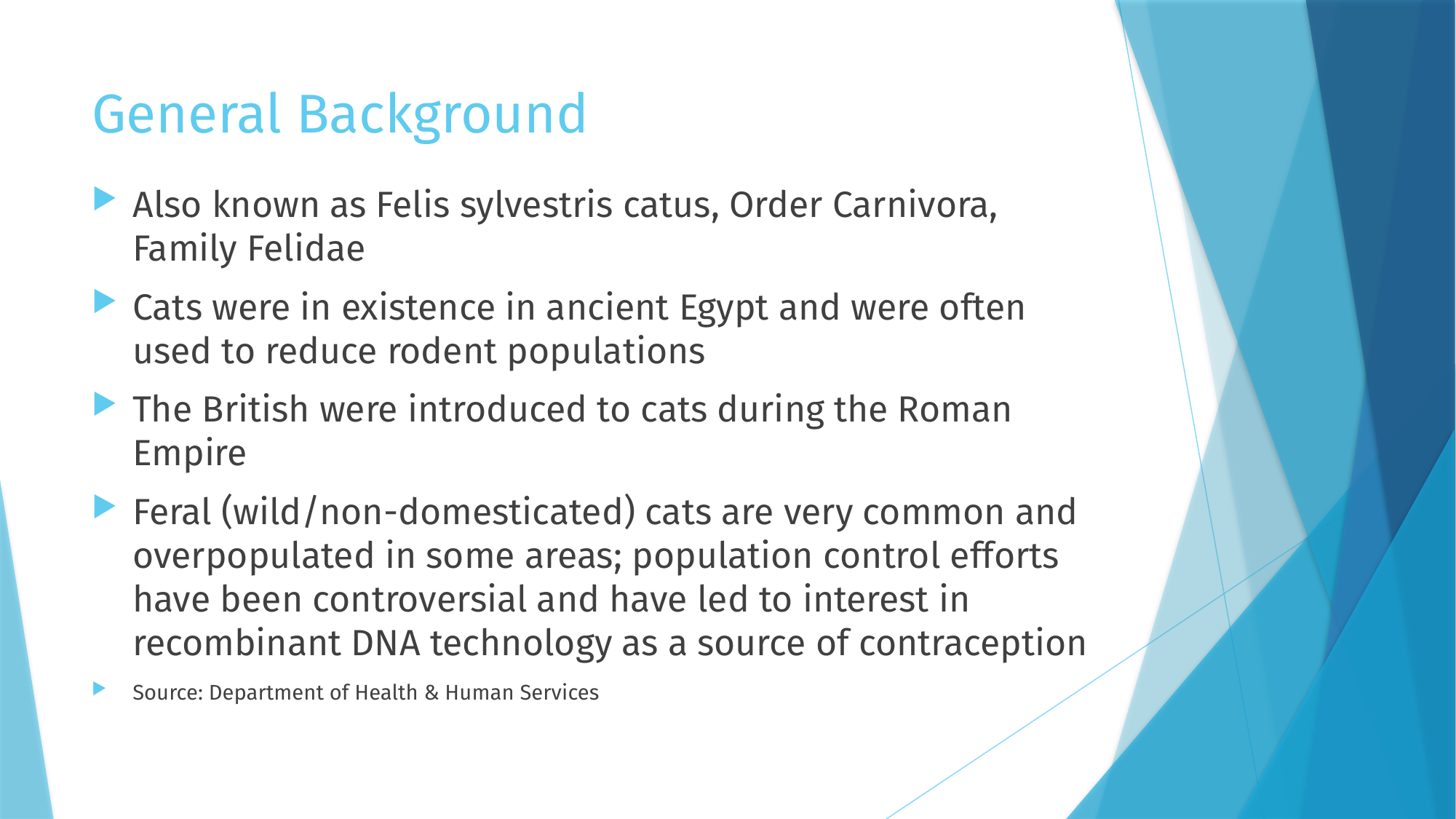

# General Background
Also known as Felis sylvestris catus, Order Carnivora, Family Felidae
Cats were in existence in ancient Egypt and were often used to reduce rodent populations
The British were introduced to cats during the Roman Empire
Feral (wild/non-domesticated) cats are very common and overpopulated in some areas; population control efforts have been controversial and have led to interest in recombinant DNA technology as a source of contraception
Source: Department of Health & Human Services